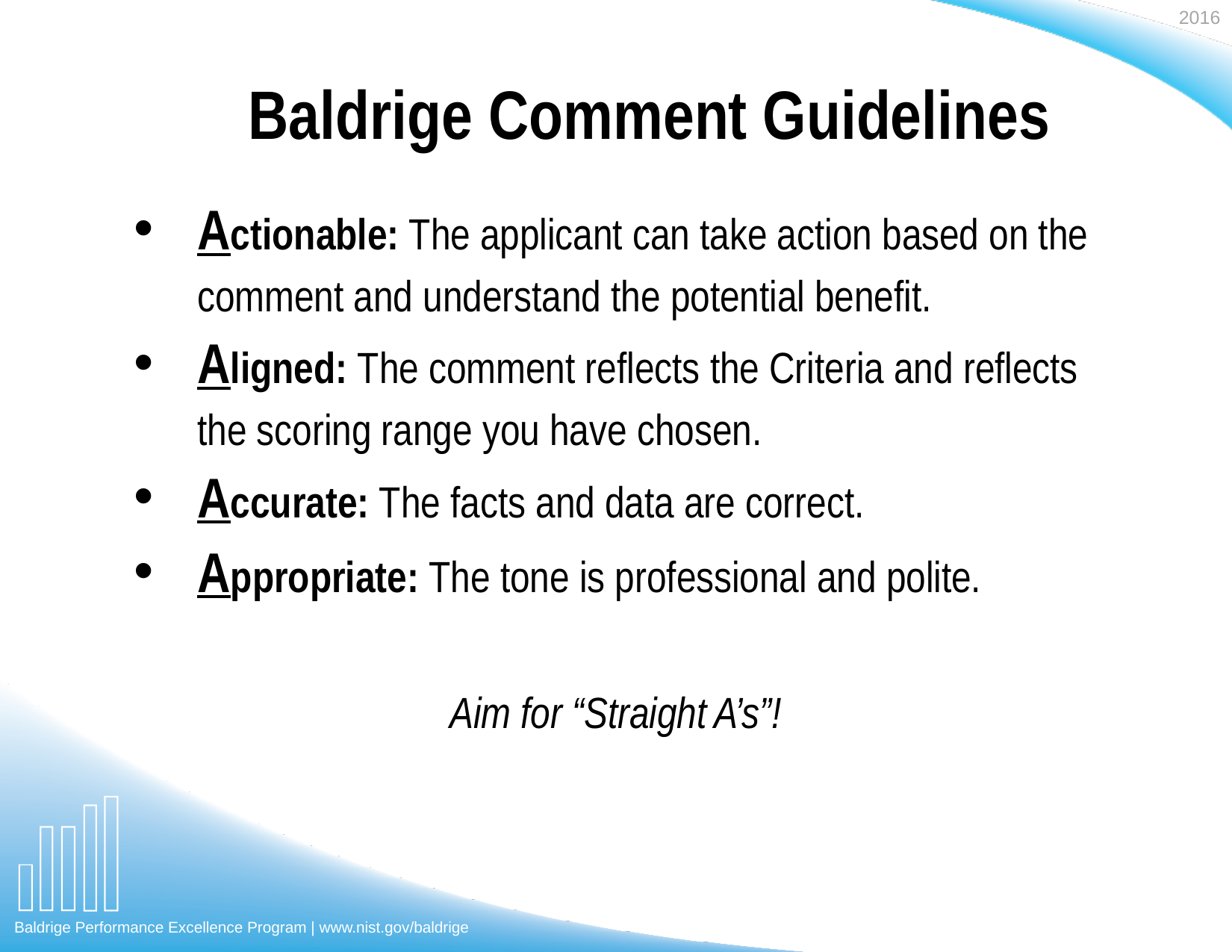

# Baldrige Comment Guidelines
Actionable: The applicant can take action based on the comment and understand the potential benefit.
Aligned: The comment reflects the Criteria and reflects the scoring range you have chosen.
Accurate: The facts and data are correct.
Appropriate: The tone is professional and polite.
Aim for “Straight A’s”!